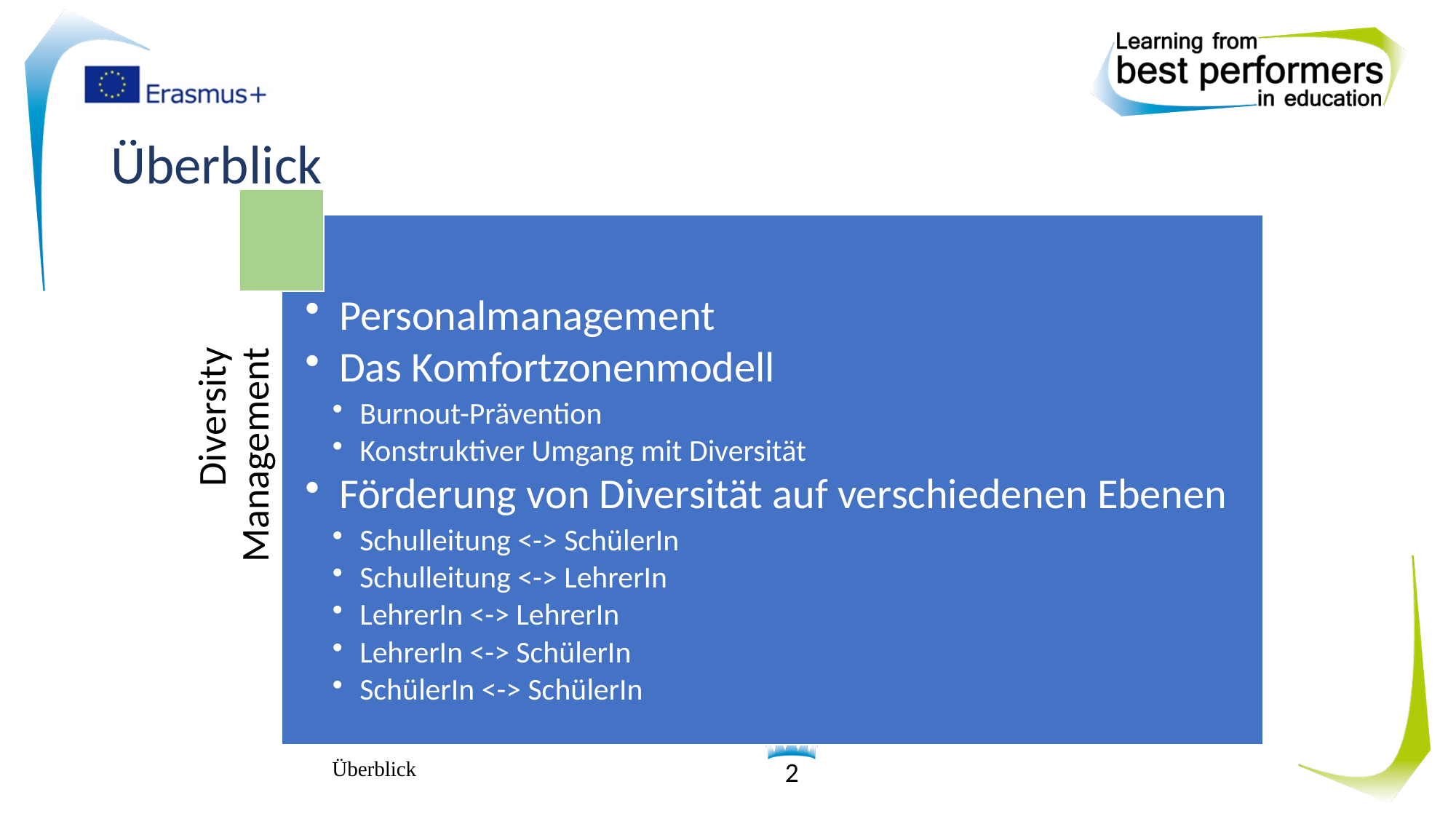

# Überblick
Diversity Management
Personalmanagement
Das Komfortzonenmodell
Burnout-Prävention
Konstruktiver Umgang mit Diversität
Förderung von Diversität auf verschiedenen Ebenen
Schulleitung <-> SchülerIn
Schulleitung <-> LehrerIn
LehrerIn <-> LehrerIn
LehrerIn <-> SchülerIn
SchülerIn <-> SchülerIn
Überblick
2